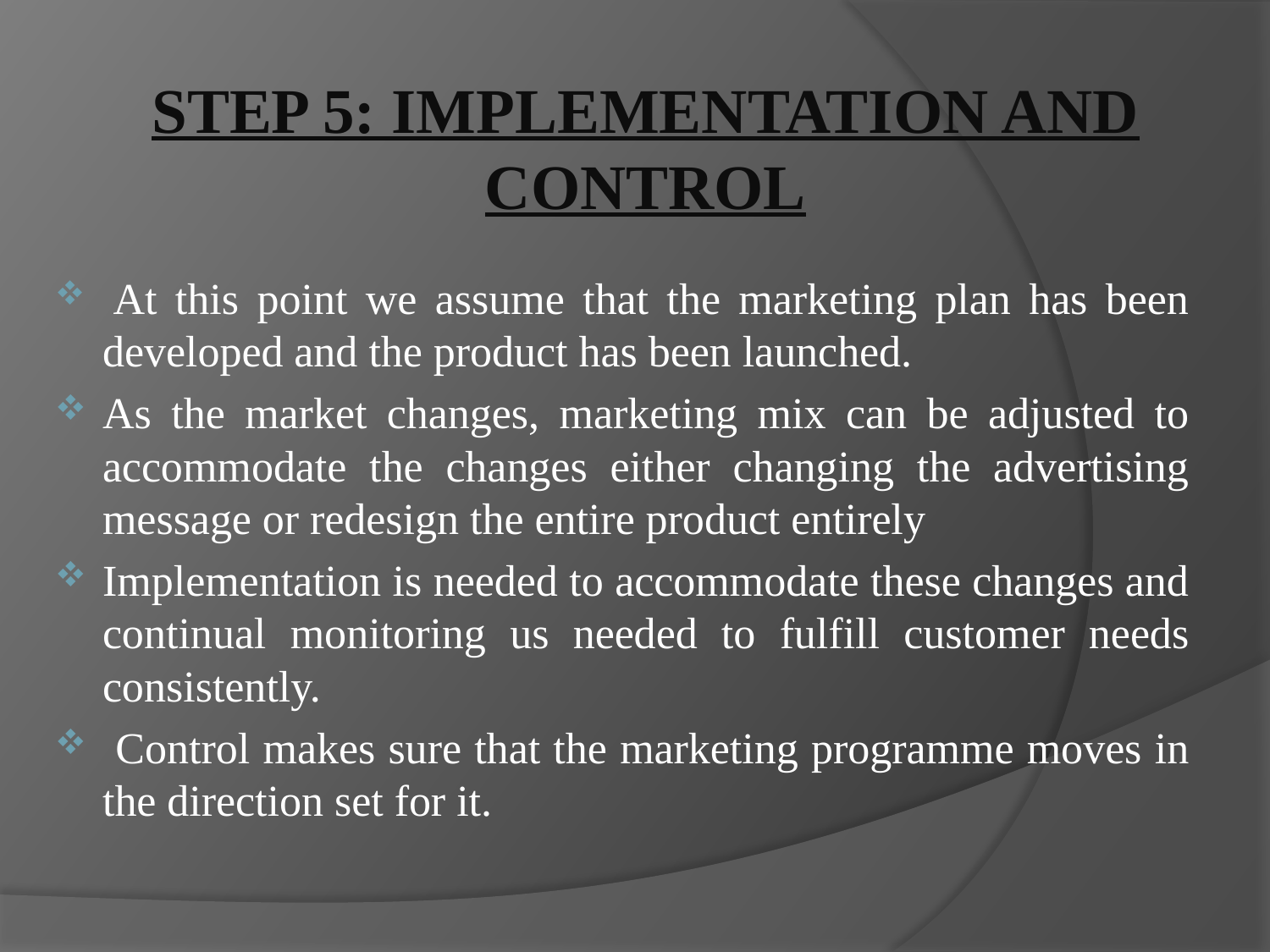

# STEP 5: IMPLEMENTATION AND CONTROL
 At this point we assume that the marketing plan has been developed and the product has been launched.
As the market changes, marketing mix can be adjusted to accommodate the changes either changing the advertising message or redesign the entire product entirely
Implementation is needed to accommodate these changes and continual monitoring us needed to fulfill customer needs consistently.
 Control makes sure that the marketing programme moves in the direction set for it.